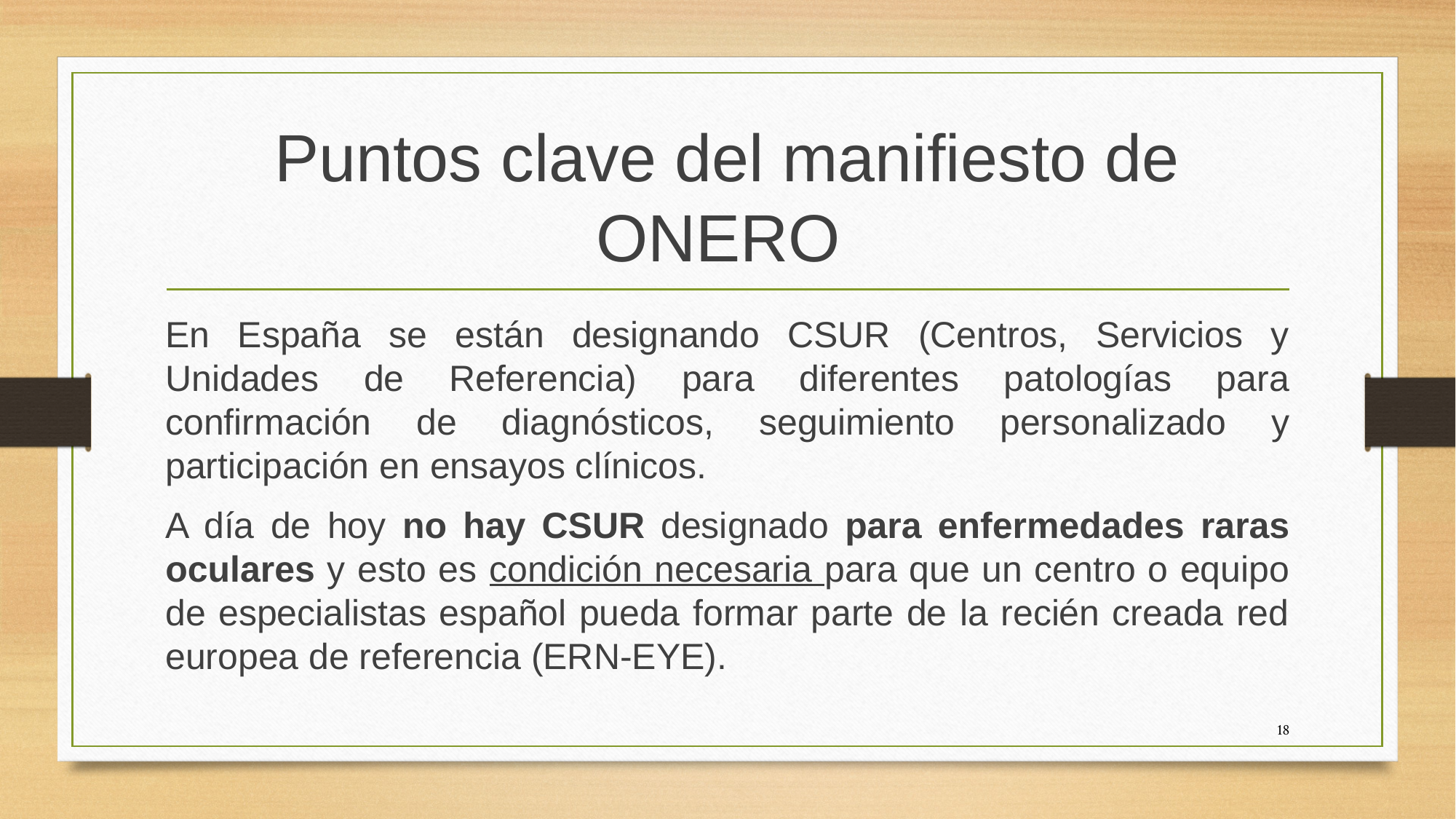

# Puntos clave del manifiesto de ONERO
En España se están designando CSUR (Centros, Servicios y Unidades de Referencia) para diferentes patologías para confirmación de diagnósticos, seguimiento personalizado y participación en ensayos clínicos.
A día de hoy no hay CSUR designado para enfermedades raras oculares y esto es condición necesaria para que un centro o equipo de especialistas español pueda formar parte de la recién creada red europea de referencia (ERN-EYE).
18